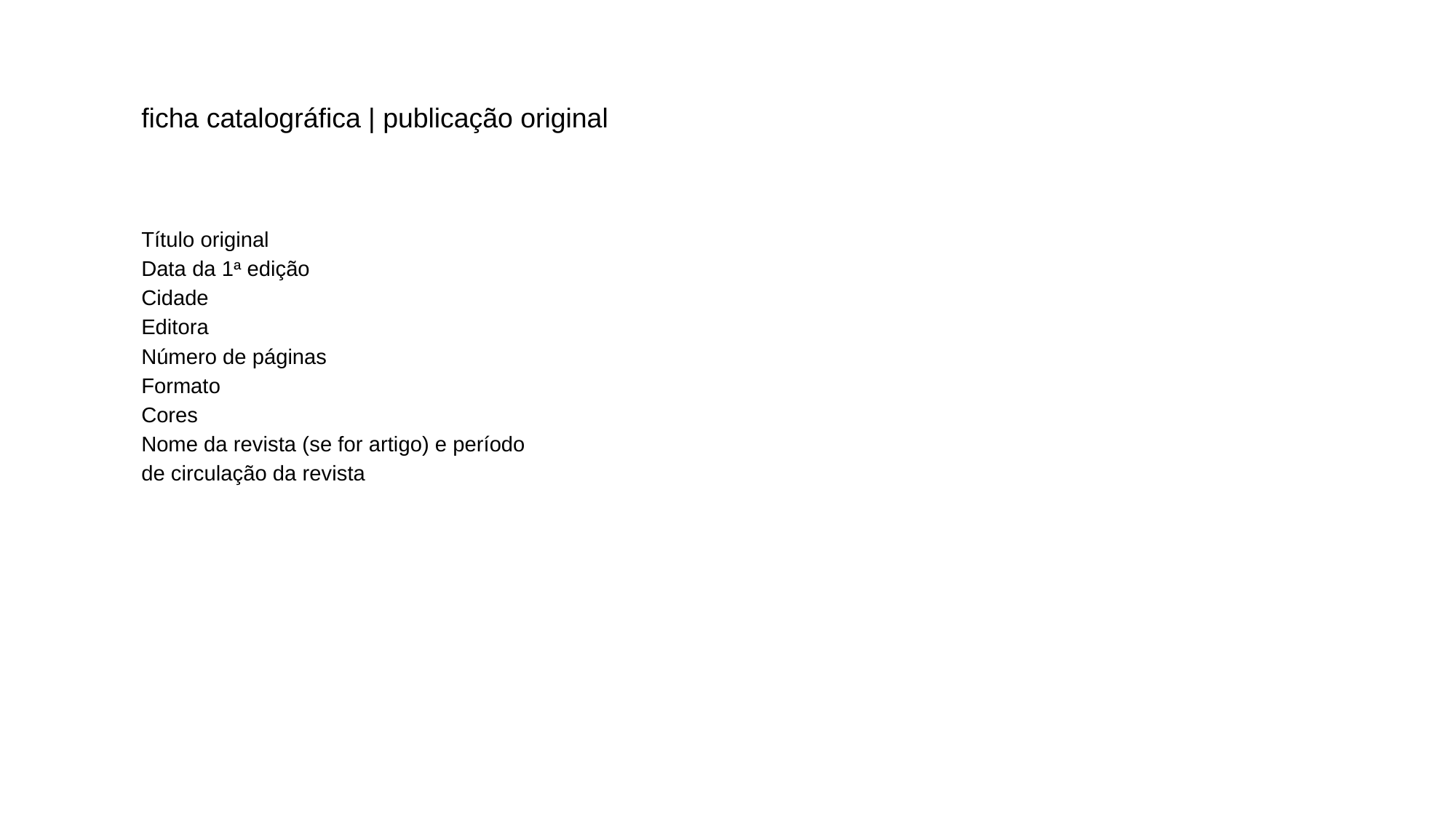

ficha catalográfica | publicação original

Título original
Data da 1ª edição
Cidade
Editora
Número de páginas
Formato
Cores
Nome da revista (se for artigo) e período de circulação da revista